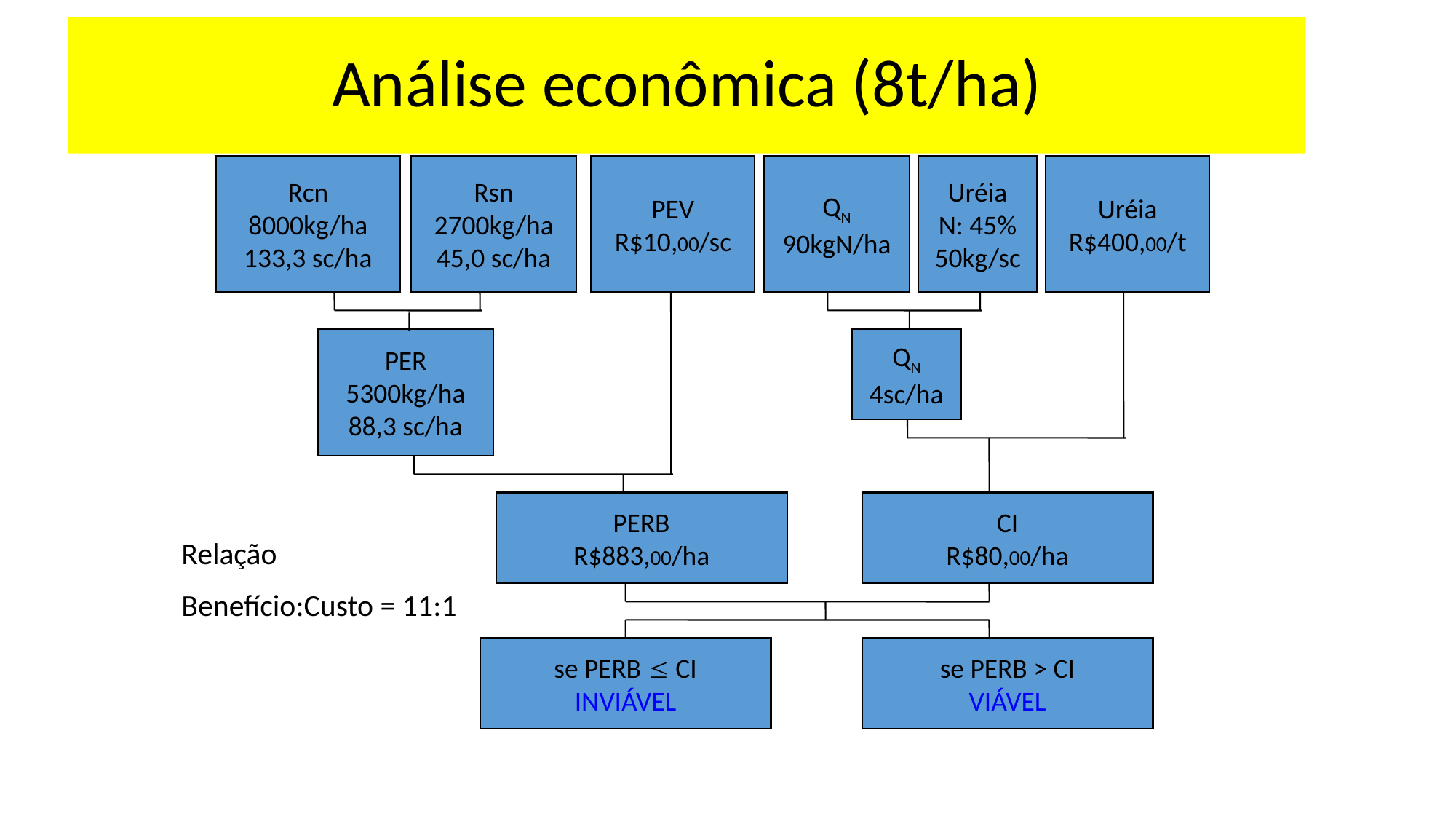

# Análise econômica (8t/ha)
Rcn
8000kg/ha
133,3 sc/ha
Rsn
2700kg/ha
45,0 sc/ha
PEV
R$10,00/sc
QN
90kgN/ha
Uréia
N: 45%
50kg/sc
Uréia
R$400,00/t

PER
5300kg/ha
88,3 sc/ha
QN
4sc/ha

PERB
R$883,00/ha
CI
R$80,00/ha
Relação
Benefício:Custo = 11:1

se PERB ≤ CI
INVIÁVEL
se PERB > CI
VIÁVEL